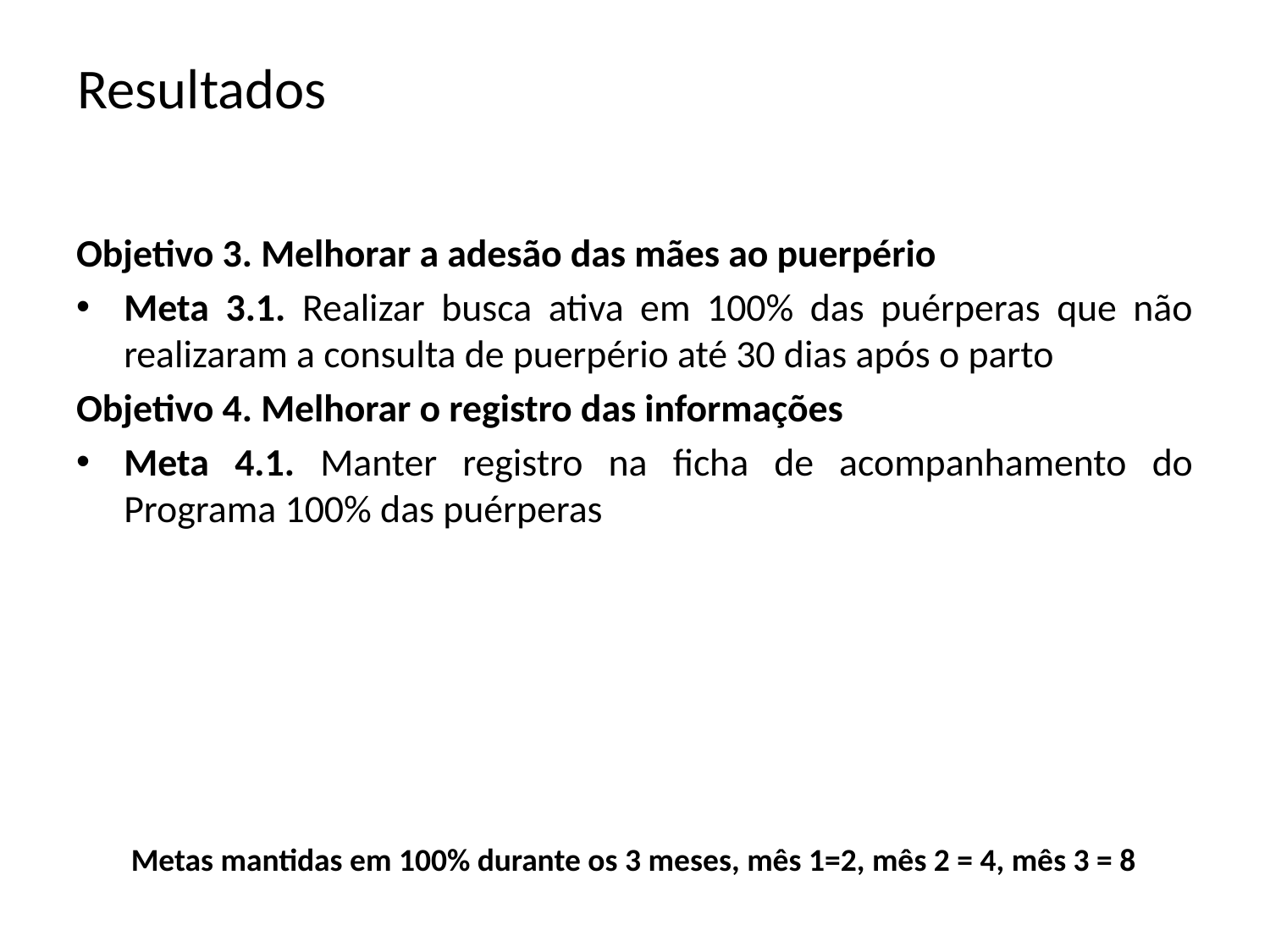

Resultados
Objetivo 3. Melhorar a adesão das mães ao puerpério
Meta 3.1. Realizar busca ativa em 100% das puérperas que não realizaram a consulta de puerpério até 30 dias após o parto
Objetivo 4. Melhorar o registro das informações
Meta 4.1. Manter registro na ficha de acompanhamento do Programa 100% das puérperas

Metas mantidas em 100% durante os 3 meses, mês 1=2, mês 2 = 4, mês 3 = 8